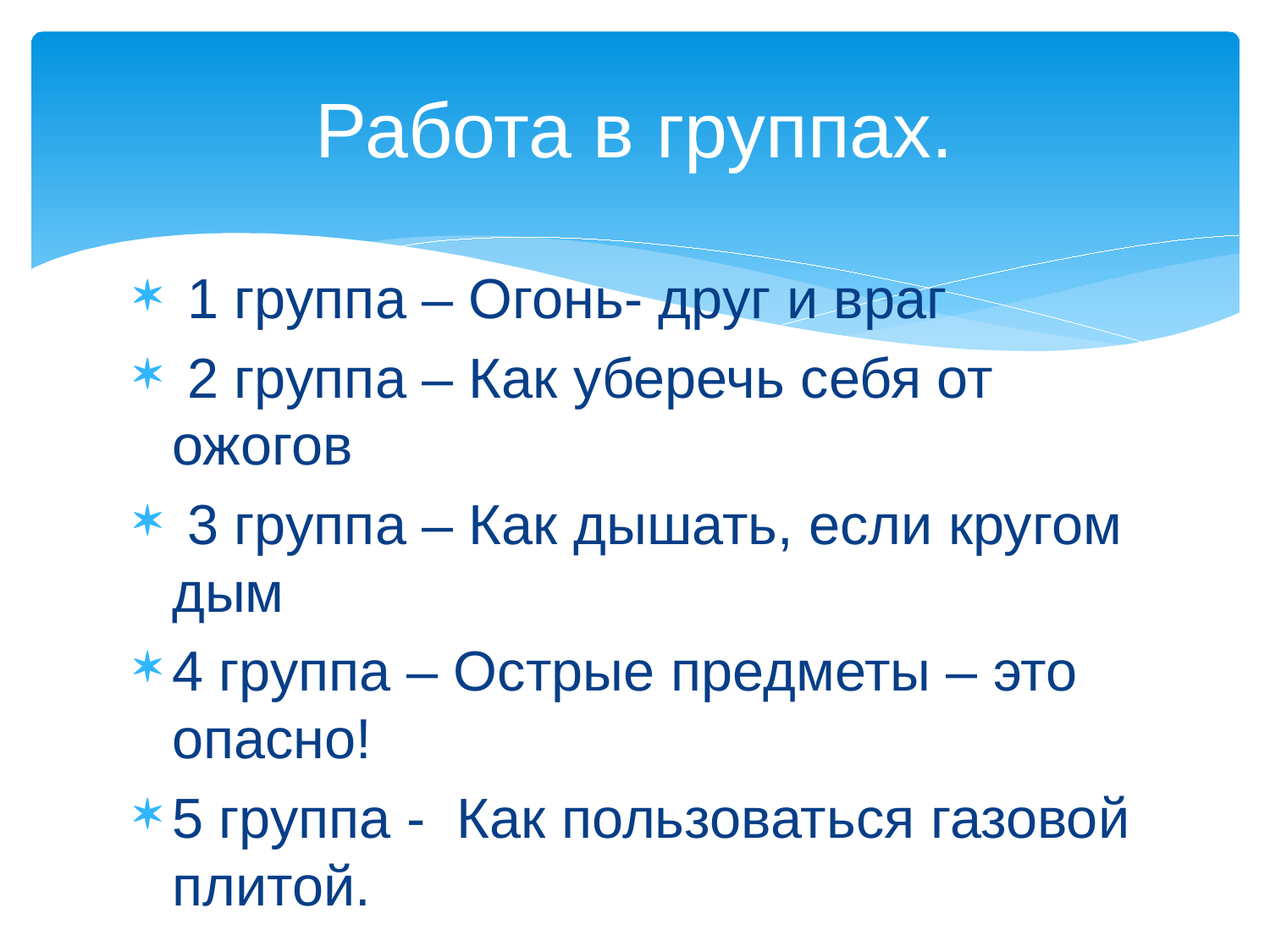

# Работа в группах.
 1 группа – Огонь- друг и враг
 2 группа – Как уберечь себя от ожогов
 3 группа – Как дышать, если кругом дым
4 группа – Острые предметы – это опасно!
5 группа -  Как пользоваться газовой плитой.